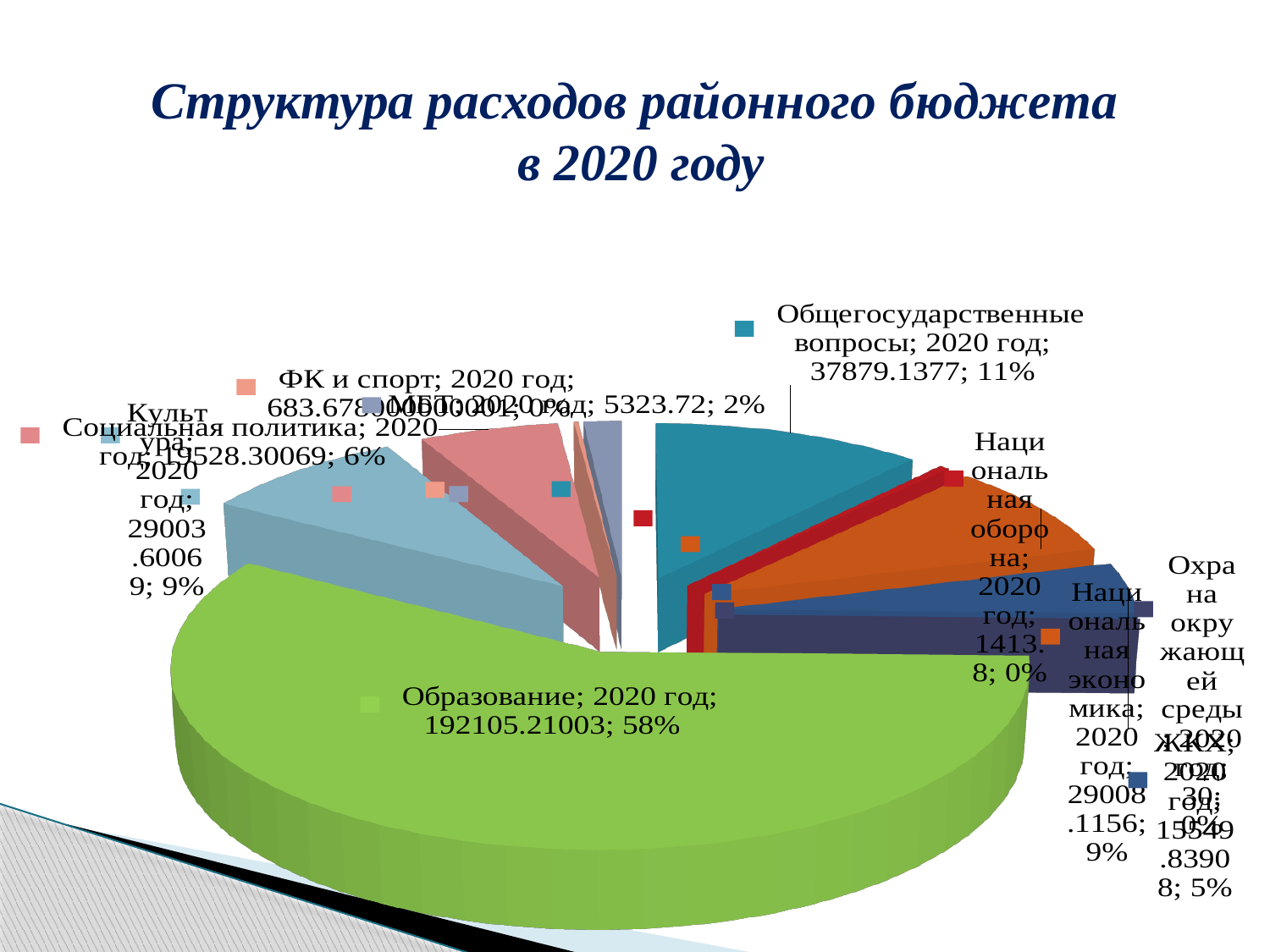

# Структура расходов районного бюджета в 2020 году

[unsupported chart]